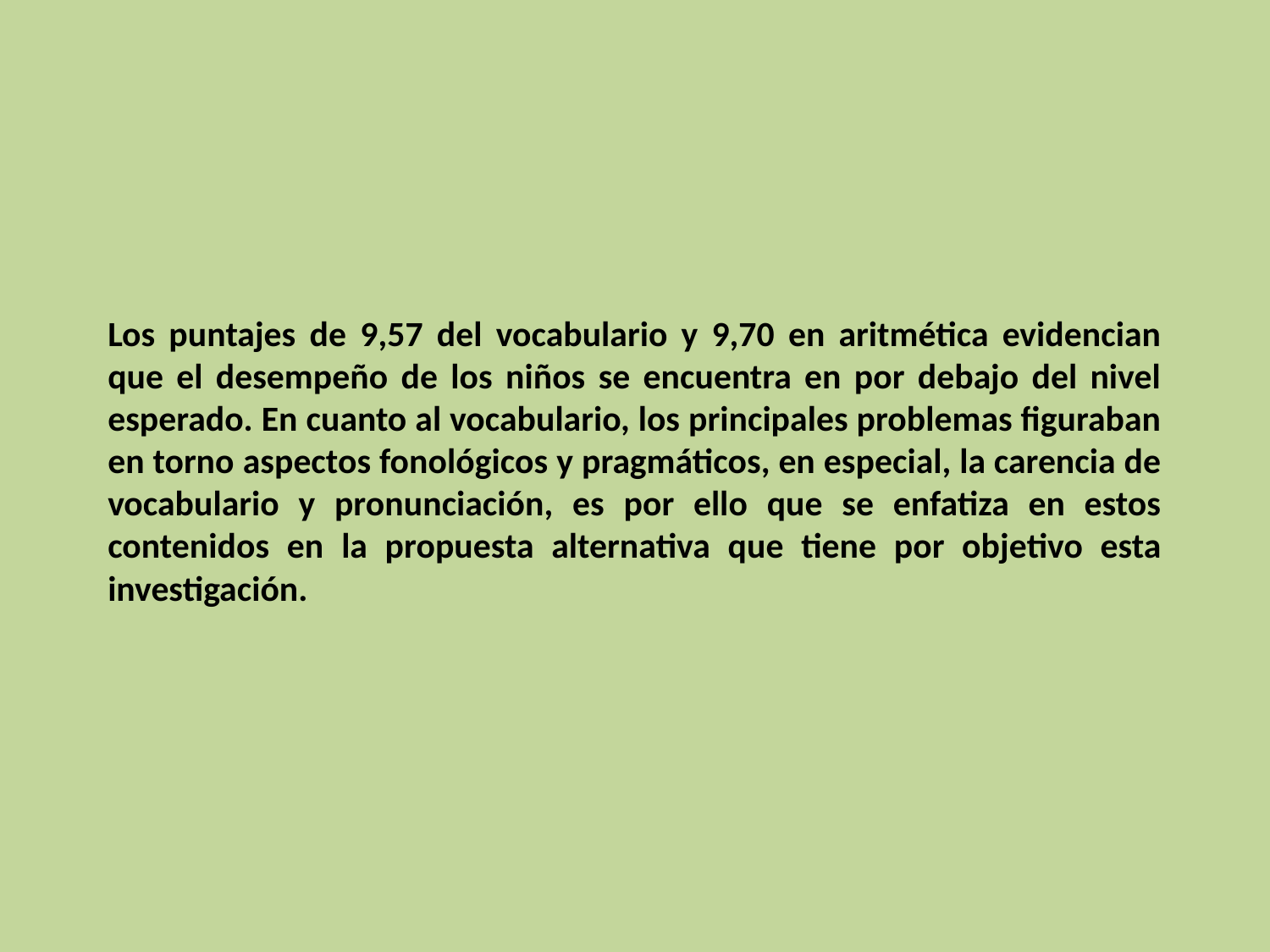

Los puntajes de 9,57 del vocabulario y 9,70 en aritmética evidencian que el desempeño de los niños se encuentra en por debajo del nivel esperado. En cuanto al vocabulario, los principales problemas figuraban en torno aspectos fonológicos y pragmáticos, en especial, la carencia de vocabulario y pronunciación, es por ello que se enfatiza en estos contenidos en la propuesta alternativa que tiene por objetivo esta investigación.